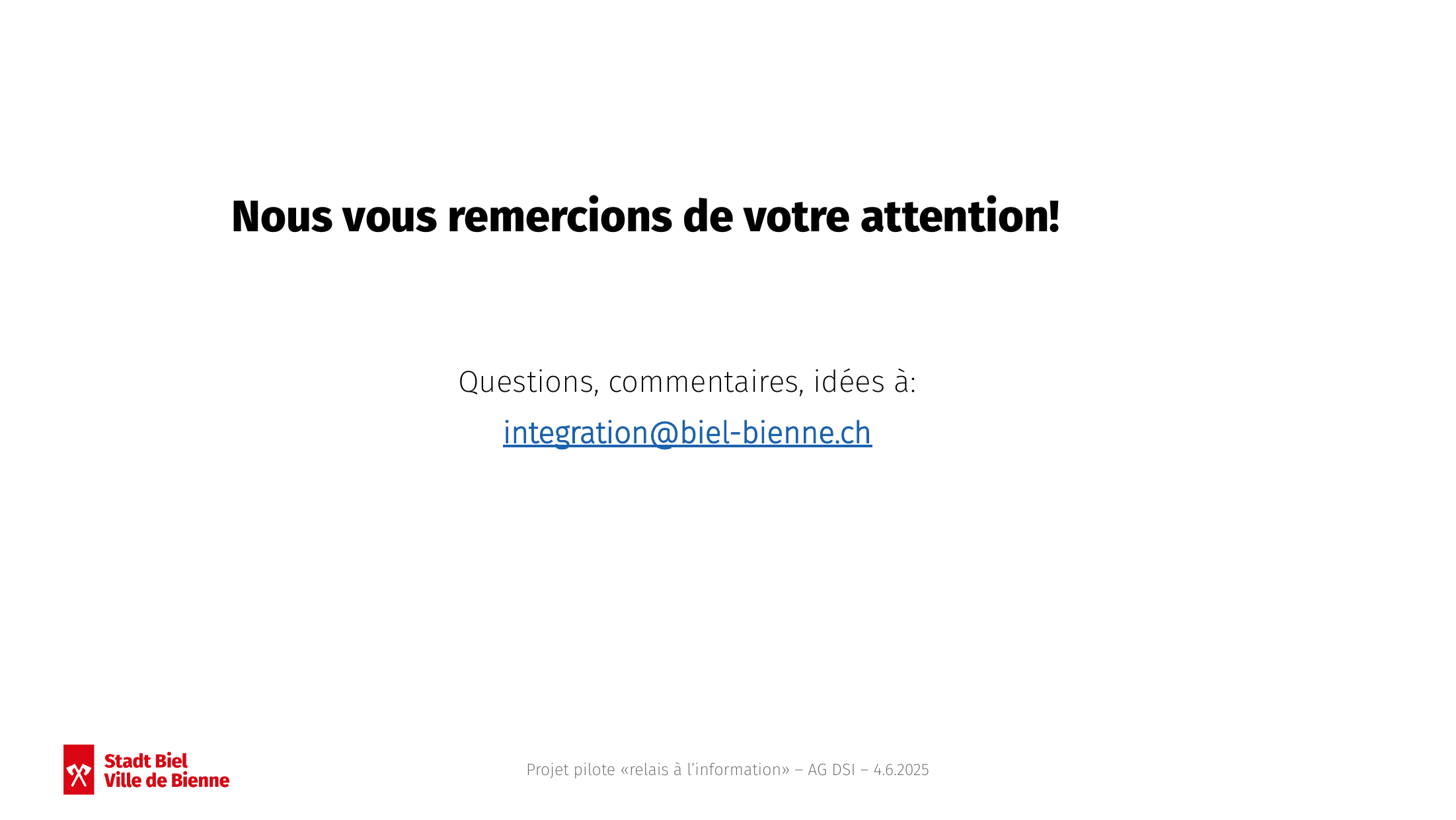

# Nous vous remercions de votre attention!
Questions, commentaires, idées à:
integration@biel-bienne.ch
Projet pilote «relais à l’information» – AG DSI – 4.6.2025